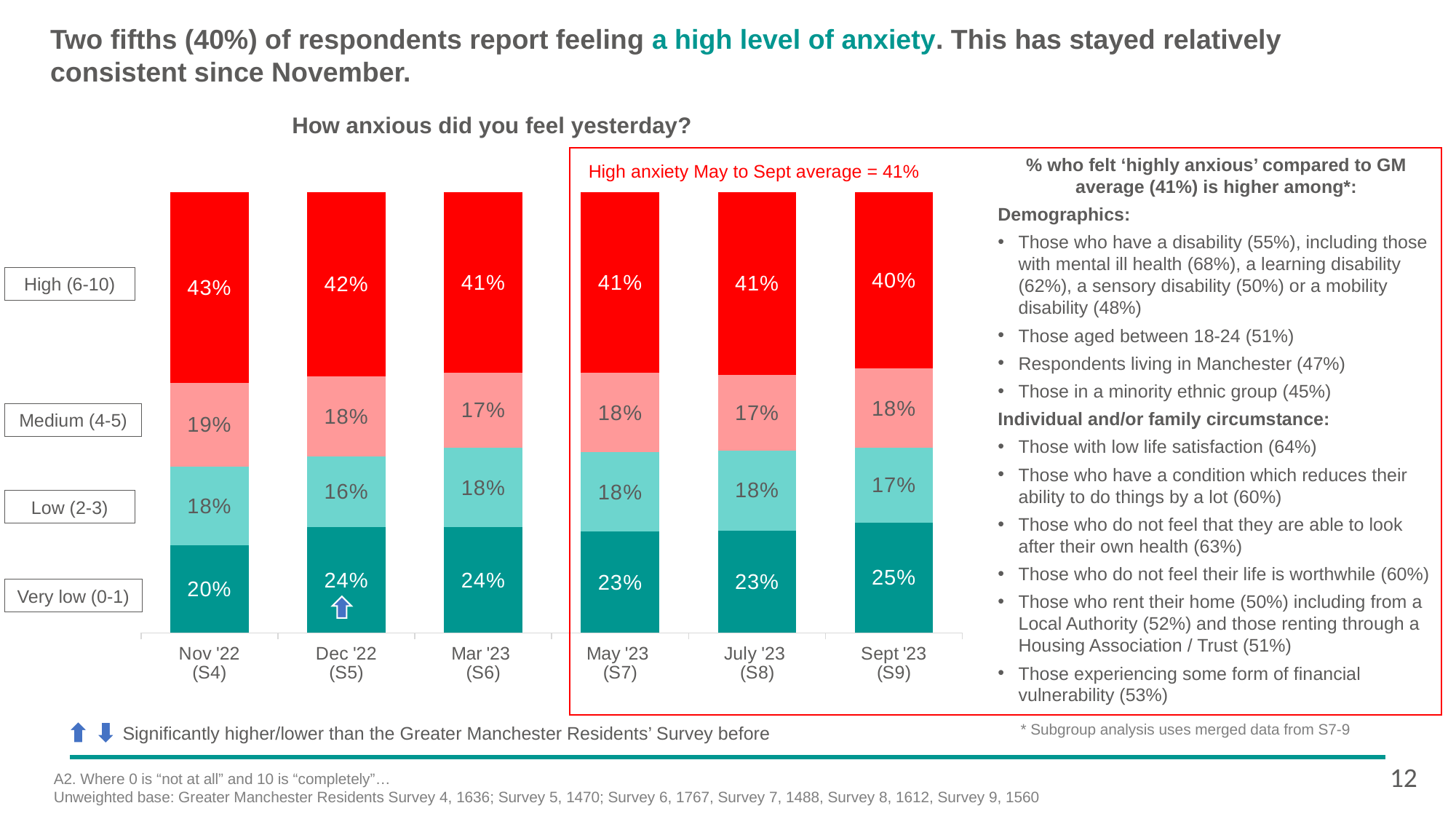

# Two fifths (40%) of respondents report feeling a high level of anxiety. This has stayed relatively consistent since November.
How anxious did you feel yesterday?

% who felt ‘highly anxious’ compared to GM average (41%) is higher among*:
Demographics:
Those who have a disability (55%), including those with mental ill health (68%), a learning disability (62%), a sensory disability (50%) or a mobility disability (48%)
Those aged between 18-24 (51%)
Respondents living in Manchester (47%)
Those in a minority ethnic group (45%)
Individual and/or family circumstance:
Those with low life satisfaction (64%)
Those who have a condition which reduces their ability to do things by a lot (60%)
Those who do not feel that they are able to look after their own health (63%)
Those who do not feel their life is worthwhile (60%)
Those who rent their home (50%) including from a Local Authority (52%) and those renting through a Housing Association / Trust (51%)
Those experiencing some form of financial vulnerability (53%)

High anxiety May to Sept average = 41%

### Chart

| Category | Very low (0-1) | Low (2-3) | Medium (4-5) | High (6-10) |
|---|---|---|---|---|
| Nov '22
(S4) | 0.199335259402673 | 0.18 | 0.19 | 0.434406796282311 |
| Dec '22
(S5) | 0.238863193414723 | 0.16 | 0.18 | 0.415586212987271 |
| Mar '23
(S6) | 0.24 | 0.18 | 0.17 | 0.41 |
| May '23
(S7) | 0.23 | 0.18 | 0.18 | 0.41 |
| July '23
(S8) | 0.23 | 0.18 | 0.17 | 0.41 |
| Sept '23
(S9) | 0.25 | 0.17 | 0.18 | 0.4 |
High (6-10)
Medium (4-5)
Low (2-3)
Very low (0-1)

 * Subgroup analysis uses merged data from S7-9
Significantly higher/lower than the Greater Manchester Residents’ Survey before

12
A2. Where 0 is “not at all” and 10 is “completely”…
Unweighted base: Greater Manchester Residents Survey 4, 1636; Survey 5, 1470; Survey 6, 1767, Survey 7, 1488, Survey 8, 1612, Survey 9, 1560